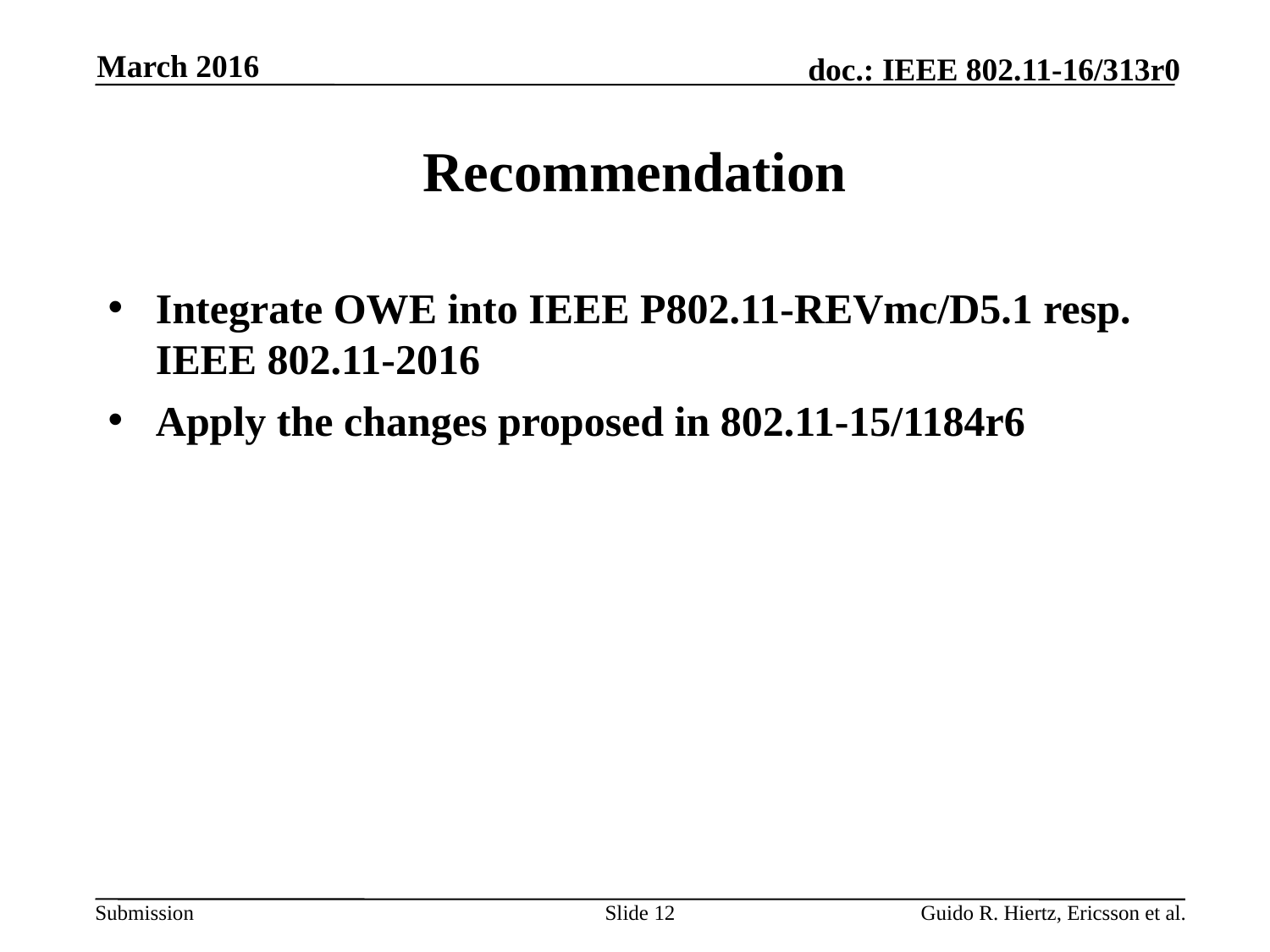

March 2016
# Recommendation
Integrate OWE into IEEE P802.11-REVmc/D5.1 resp. IEEE 802.11-2016
Apply the changes proposed in 802.11-15/1184r6
Slide 12
Guido R. Hiertz, Ericsson et al.